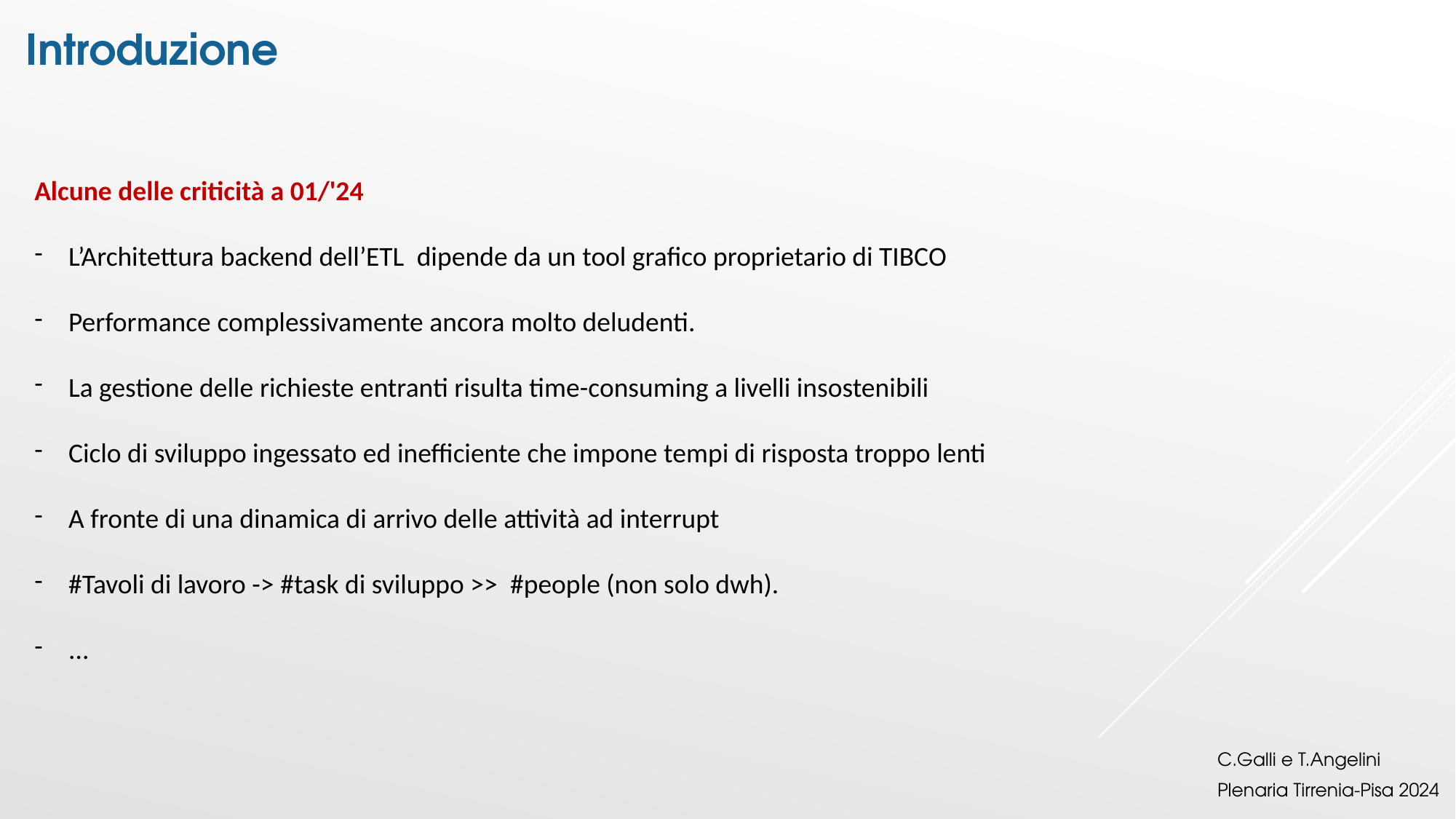

Introduzione
Alcune delle criticità a 01/'24

L’Architettura backend dell’ETL  dipende da un tool grafico proprietario di TIBCO

Performance complessivamente ancora molto deludenti.

La gestione delle richieste entranti risulta time-consuming a livelli insostenibili

Ciclo di sviluppo ingessato ed inefficiente che impone tempi di risposta troppo lenti

A fronte di una dinamica di arrivo delle attività ad interrupt

#Tavoli di lavoro -> #task di sviluppo >>  #people (non solo dwh).

...
C.Galli e T.Angelini
Plenaria Tirrenia-Pisa 2024